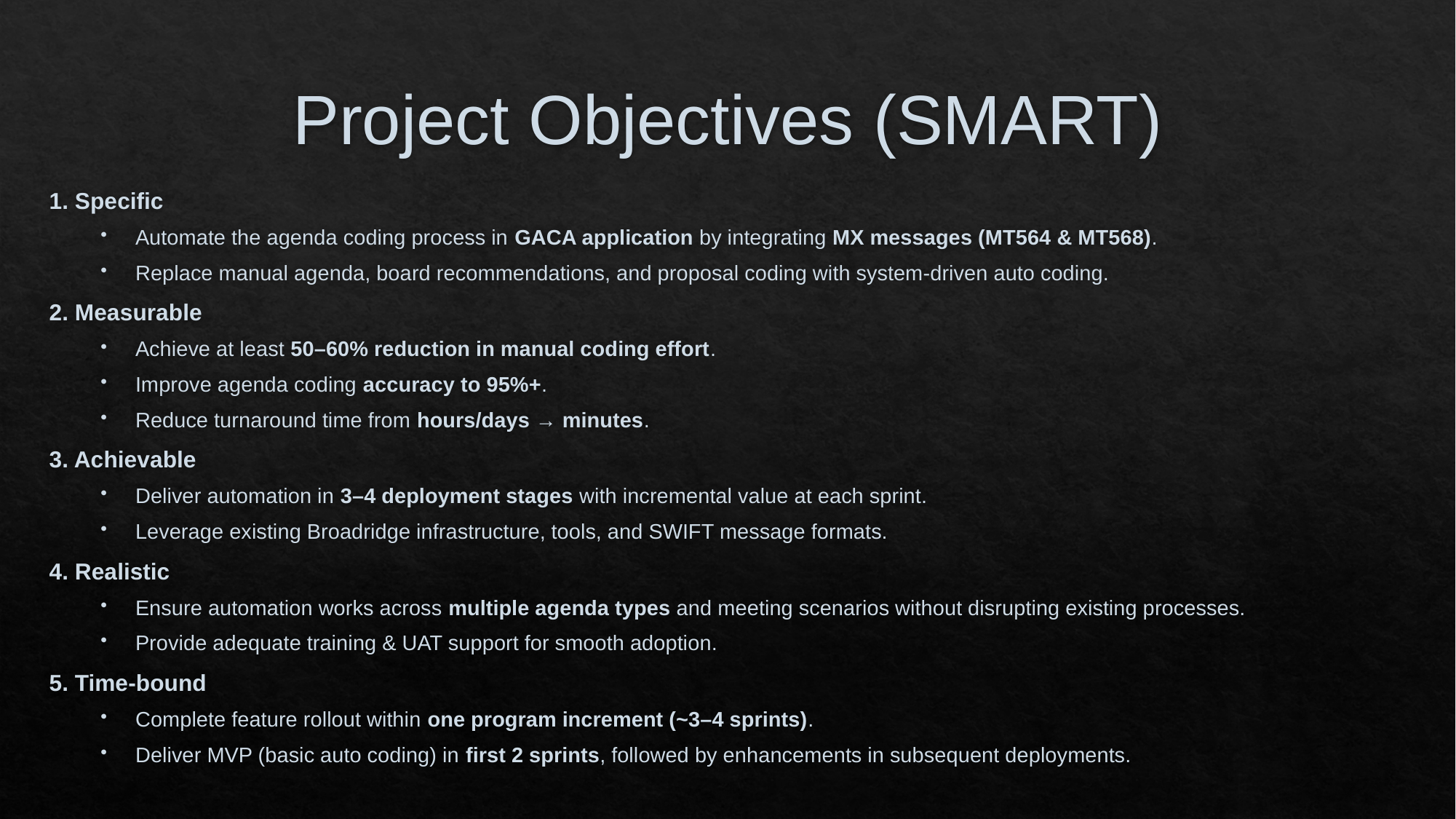

# Project Objectives (SMART)
1. Specific
Automate the agenda coding process in GACA application by integrating MX messages (MT564 & MT568).
Replace manual agenda, board recommendations, and proposal coding with system-driven auto coding.
2. Measurable
Achieve at least 50–60% reduction in manual coding effort.
Improve agenda coding accuracy to 95%+.
Reduce turnaround time from hours/days → minutes.
3. Achievable
Deliver automation in 3–4 deployment stages with incremental value at each sprint.
Leverage existing Broadridge infrastructure, tools, and SWIFT message formats.
4. Realistic
Ensure automation works across multiple agenda types and meeting scenarios without disrupting existing processes.
Provide adequate training & UAT support for smooth adoption.
5. Time-bound
Complete feature rollout within one program increment (~3–4 sprints).
Deliver MVP (basic auto coding) in first 2 sprints, followed by enhancements in subsequent deployments.